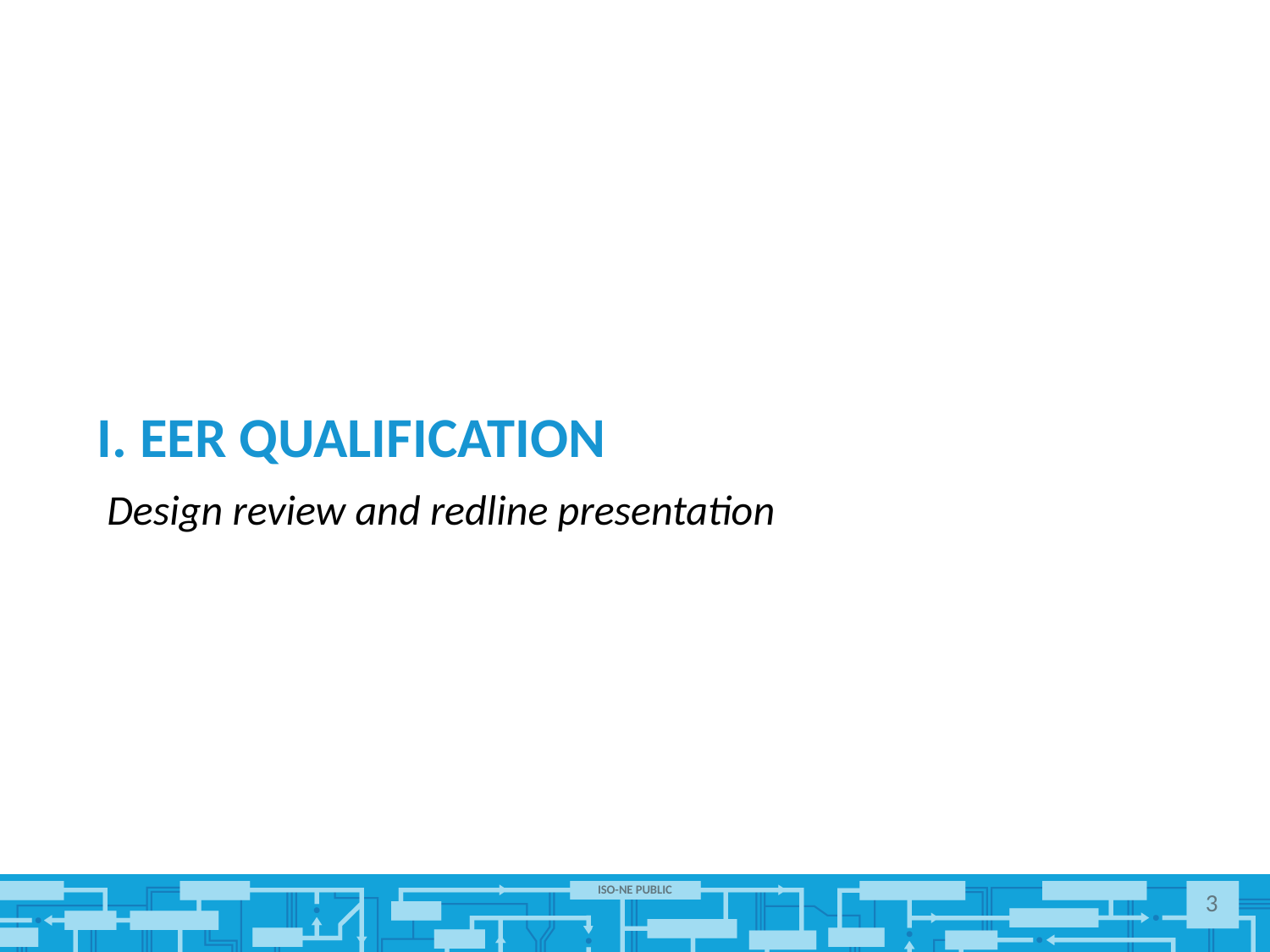

# I. EER Qualification
 Design review and redline presentation
3